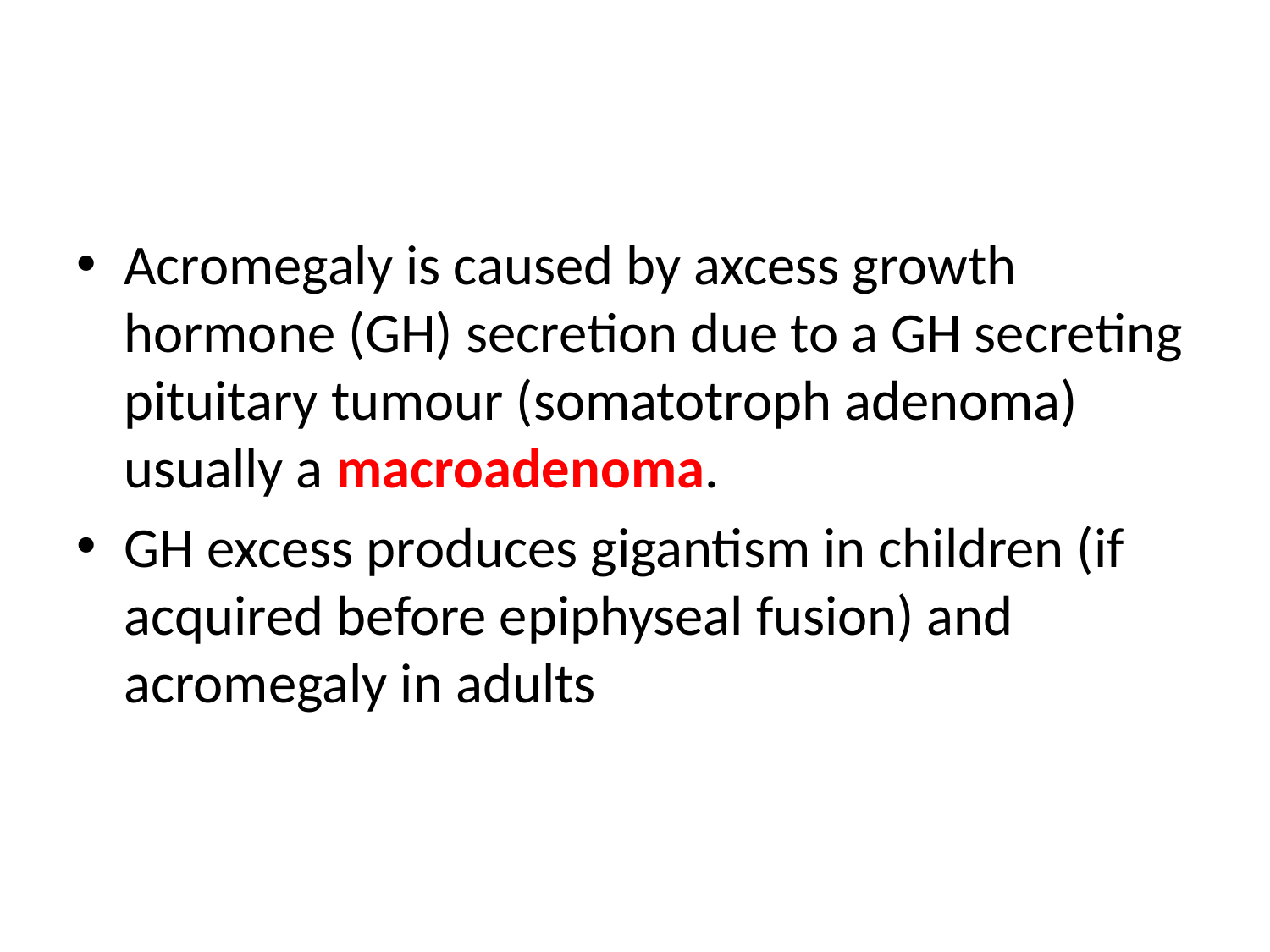

#
Acromegaly is caused by axcess growth hormone (GH) secretion due to a GH secreting pituitary tumour (somatotroph adenoma) usually a macroadenoma.
GH excess produces gigantism in children (if acquired before epiphyseal fusion) and acromegaly in adults